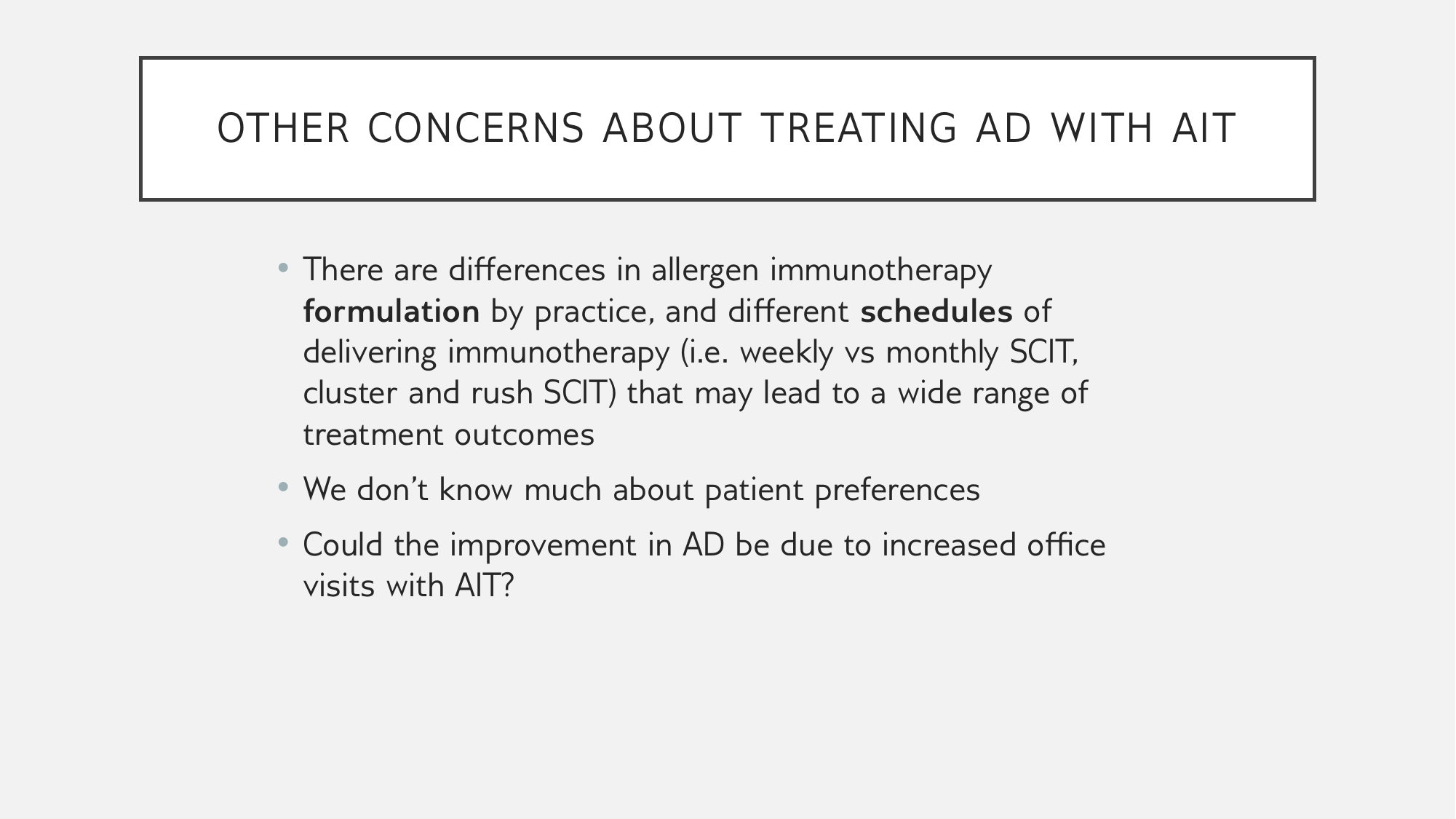

# Other Concerns about treating ad with ait
There are differences in allergen immunotherapy formulation by practice, and different schedules of delivering immunotherapy (i.e. weekly vs monthly SCIT, cluster and rush SCIT) that may lead to a wide range of treatment outcomes
We don’t know much about patient preferences
Could the improvement in AD be due to increased office visits with AIT?